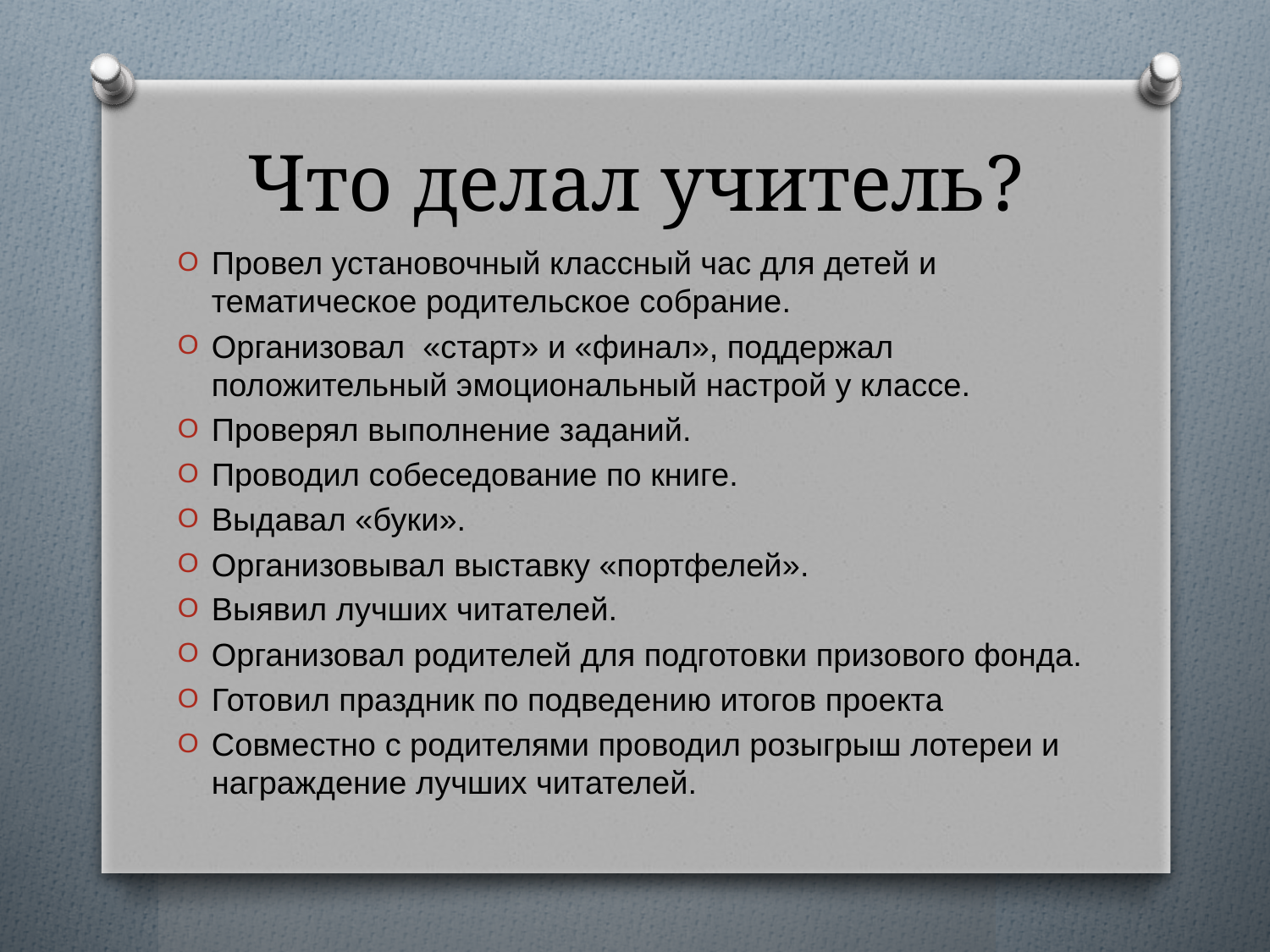

# Что делал учитель?
Провел установочный классный час для детей и тематическое родительское собрание.
Организовал  «старт» и «финал», поддержал положительный эмоциональный настрой у классе.
Проверял выполнение заданий.
Проводил собеседование по книге.
Выдавал «буки».
Организовывал выставку «портфелей».
Выявил лучших читателей.
Организовал родителей для подготовки призового фонда.
Готовил праздник по подведению итогов проекта
Совместно с родителями проводил розыгрыш лотереи и награждение лучших читателей.